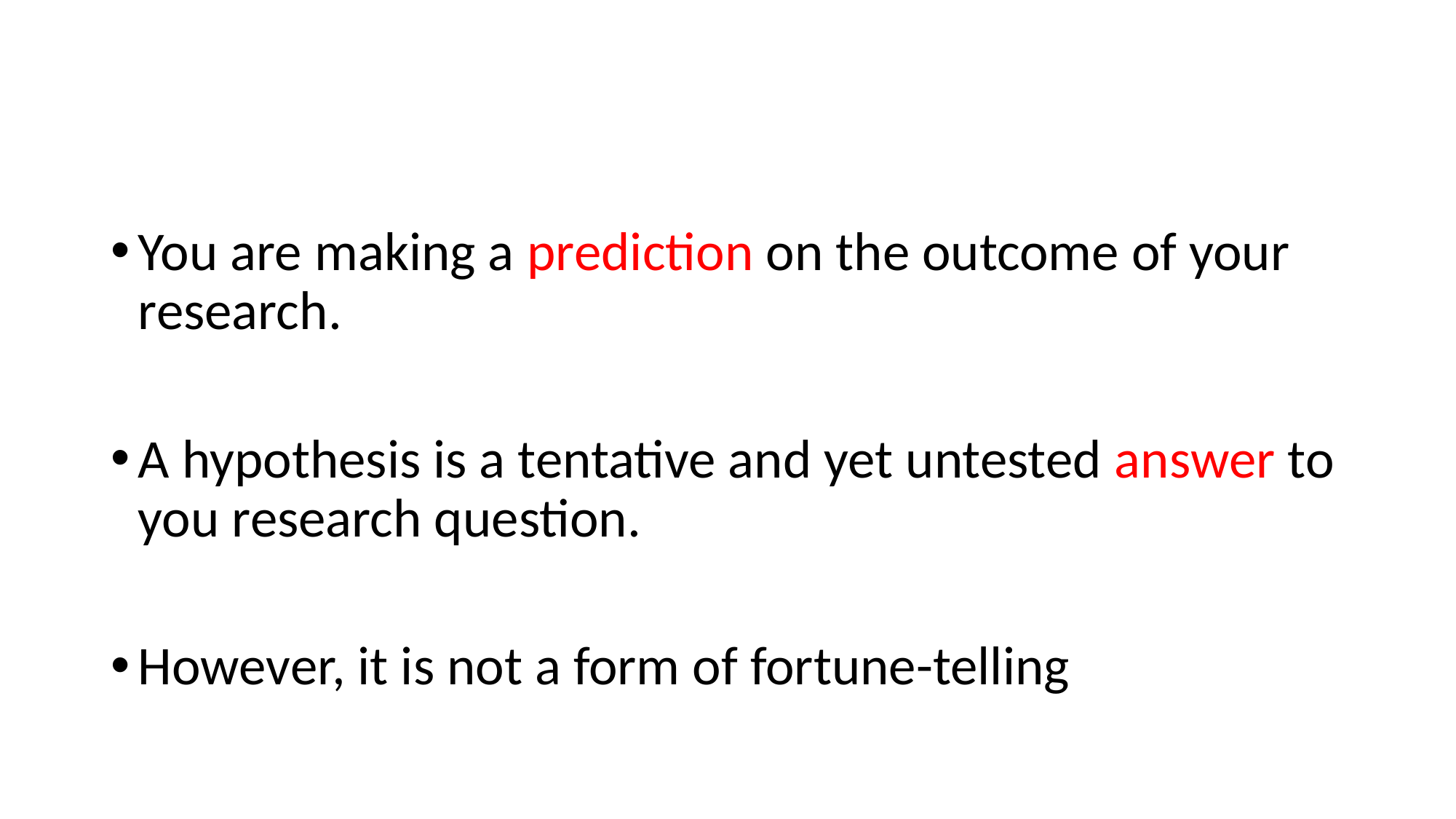

#
You are making a prediction on the outcome of your research.

A hypothesis is a tentative and yet untested answer to you research question.

However, it is not a form of fortune-telling